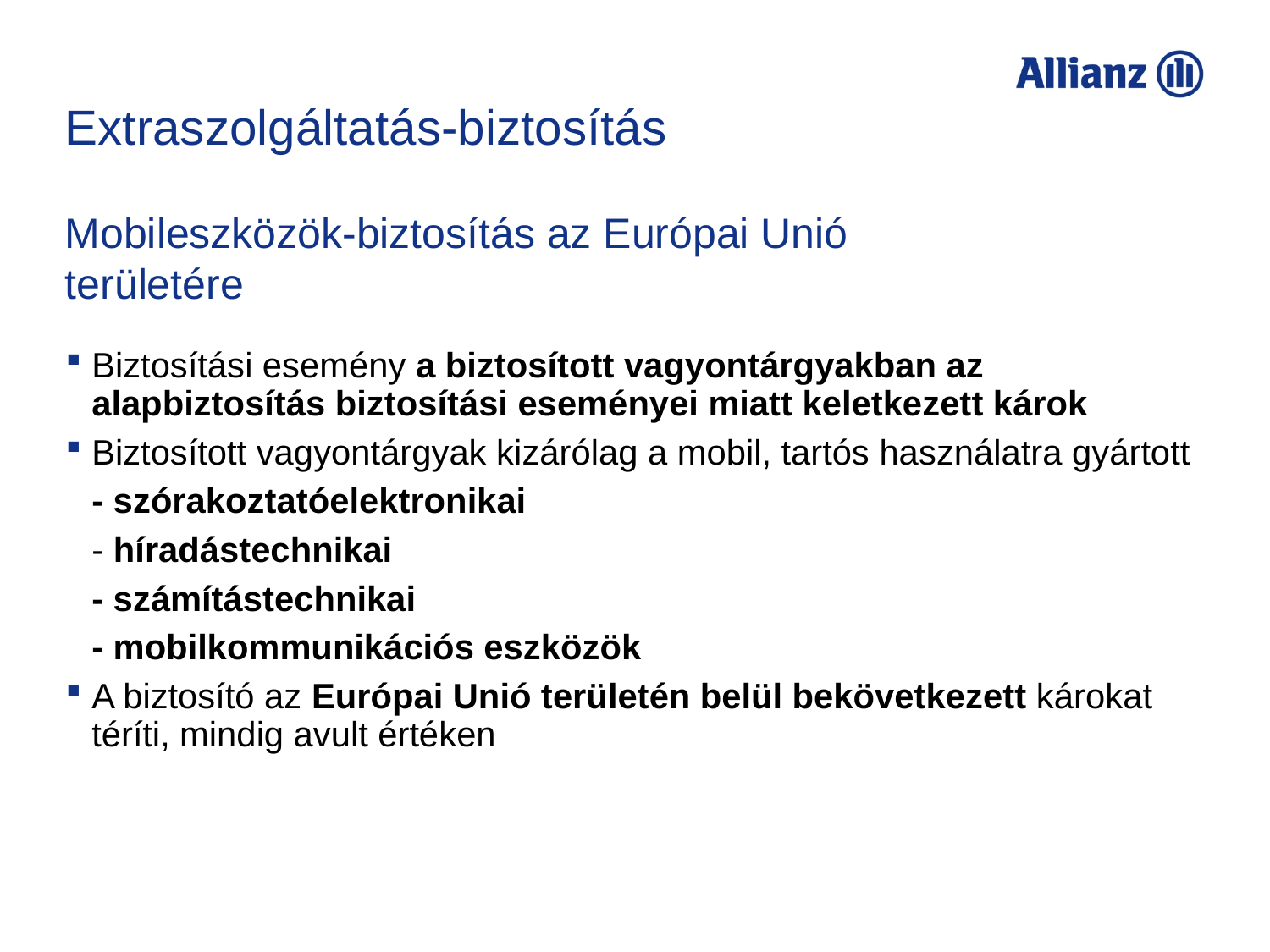

# Extraszolgáltatás-biztosítás Mobileszközök-biztosítás az Európai Unió területére
Biztosítási esemény a biztosított vagyontárgyakban az alapbiztosítás biztosítási eseményei miatt keletkezett károk
Biztosított vagyontárgyak kizárólag a mobil, tartós használatra gyártott
	- szórakoztatóelektronikai
	- híradástechnikai
	- számítástechnikai
	- mobilkommunikációs eszközök
A biztosító az Európai Unió területén belül bekövetkezett károkat téríti, mindig avult értéken